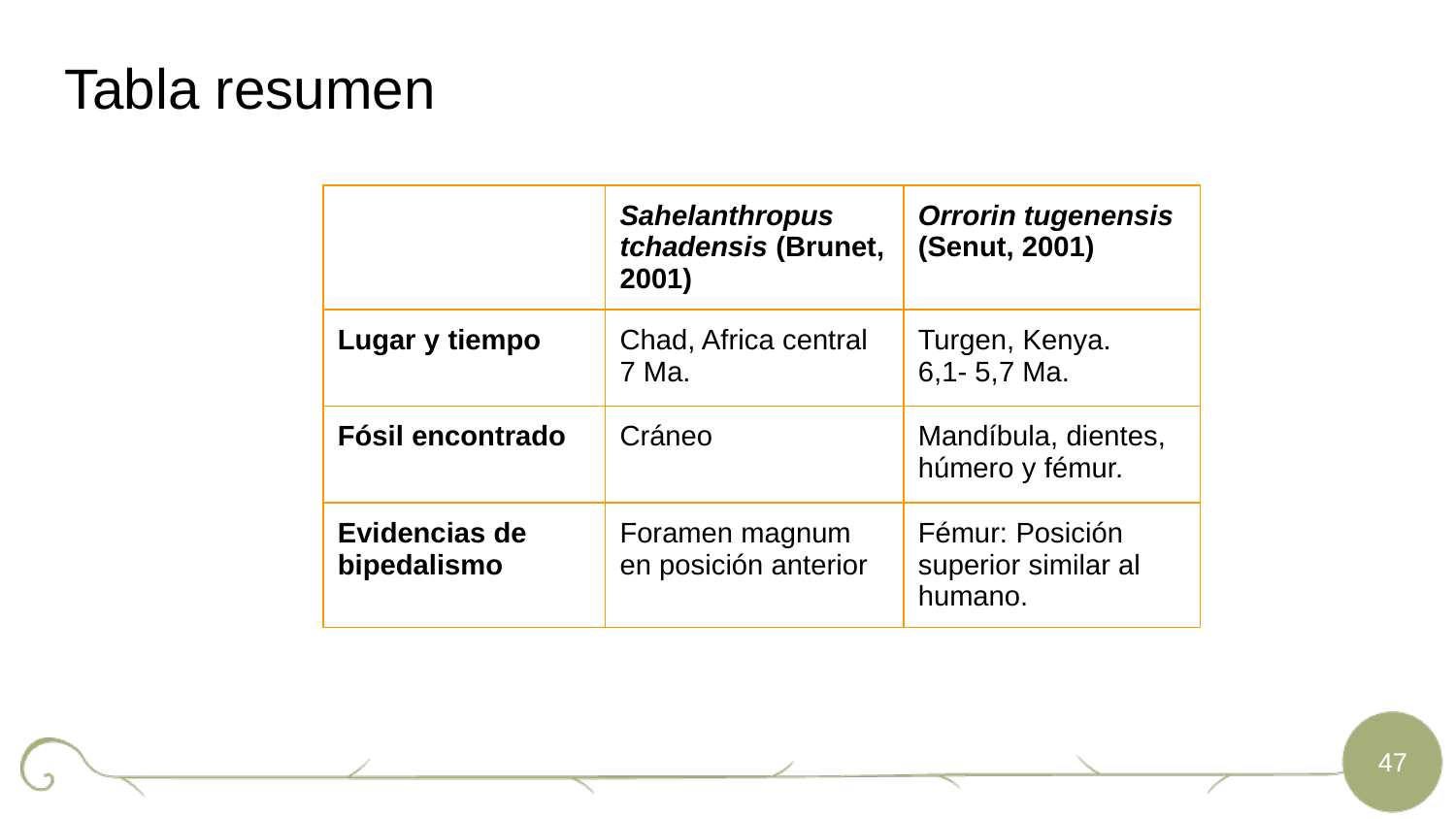

# Tabla resumen
|  | Sahelanthropus tchadensis (Brunet, 2001) | Orrorin tugenensis (Senut, 2001) |
| --- | --- | --- |
| Lugar y tiempo | Chad, Africa central 7 Ma. | Turgen, Kenya. 6,1- 5,7 Ma. |
| Fósil encontrado | Cráneo | Mandíbula, dientes, húmero y fémur. |
| Evidencias de bipedalismo | Foramen magnum en posición anterior | Fémur: Posición superior similar al humano. |
47